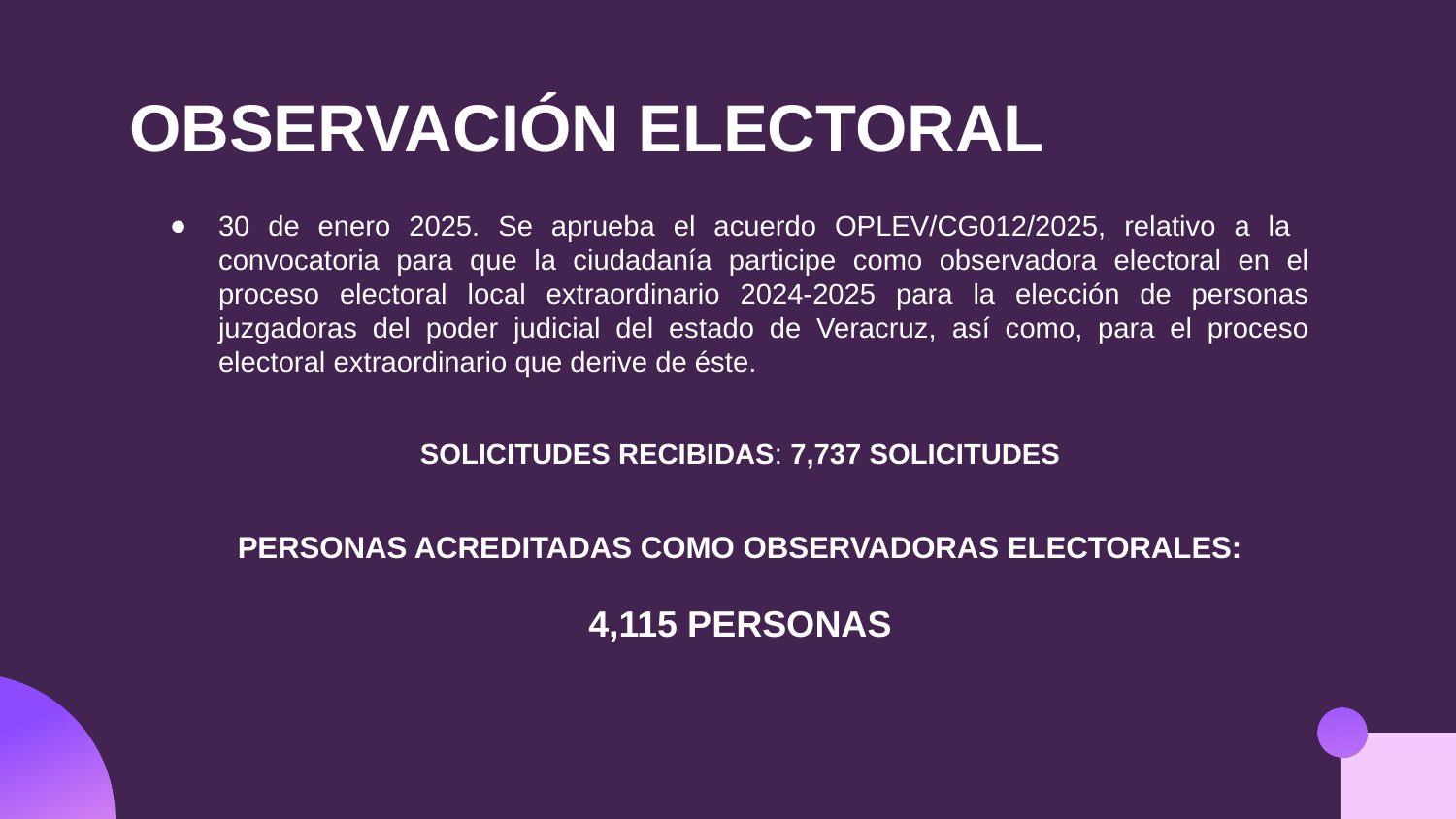

# OBSERVACIÓN ELECTORAL
30 de enero 2025. Se aprueba el acuerdo OPLEV/CG012/2025, relativo a la  convocatoria para que la ciudadanía participe como observadora electoral en el proceso electoral local extraordinario 2024-2025 para la elección de personas juzgadoras del poder judicial del estado de Veracruz, así como, para el proceso electoral extraordinario que derive de éste.

SOLICITUDES RECIBIDAS: 7,737 SOLICITUDES

PERSONAS ACREDITADAS COMO OBSERVADORAS ELECTORALES:

4,115 PERSONAS